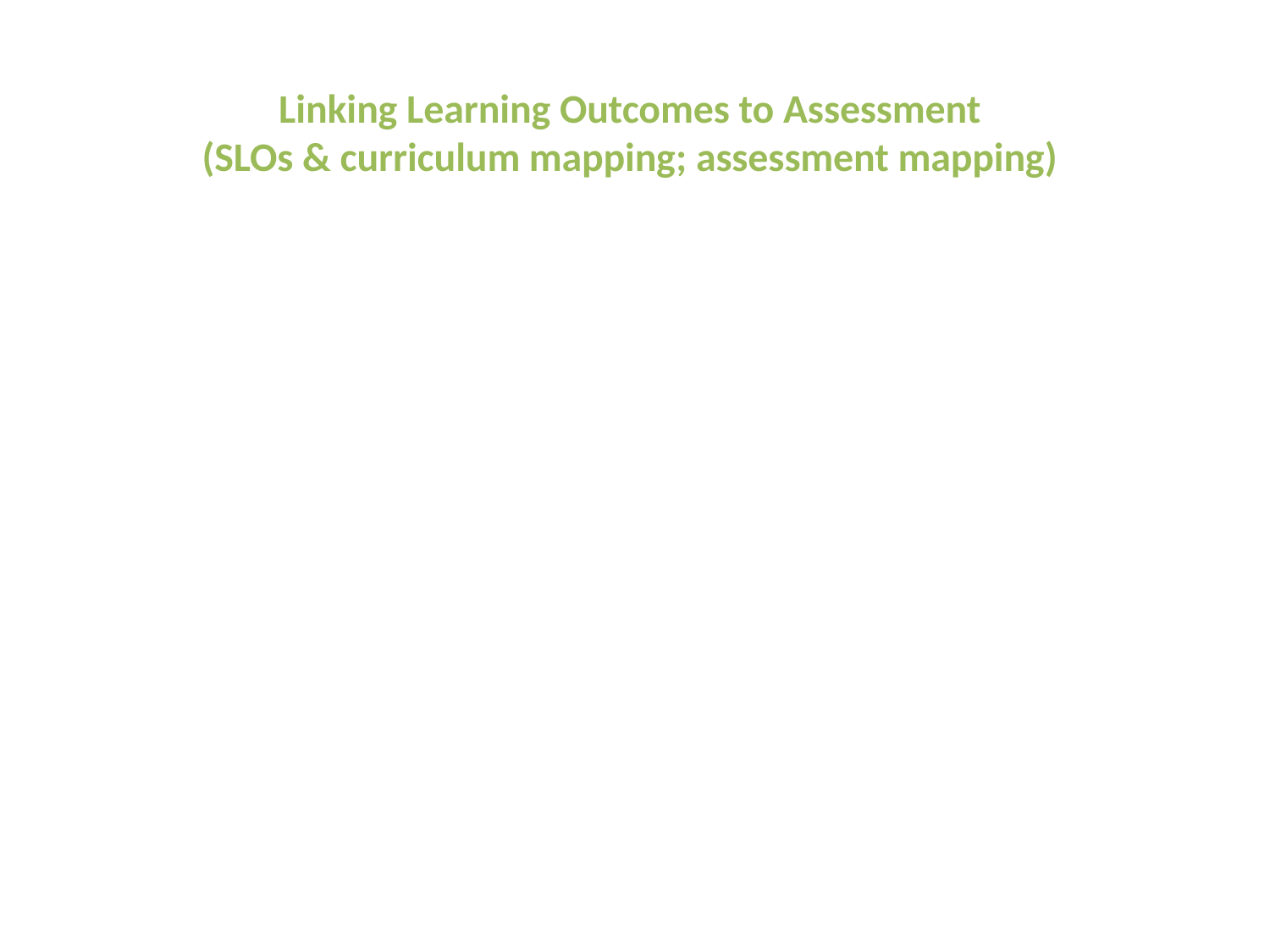

# Linking Learning Outcomes to Assessment (SLOs & curriculum mapping; assessment mapping)